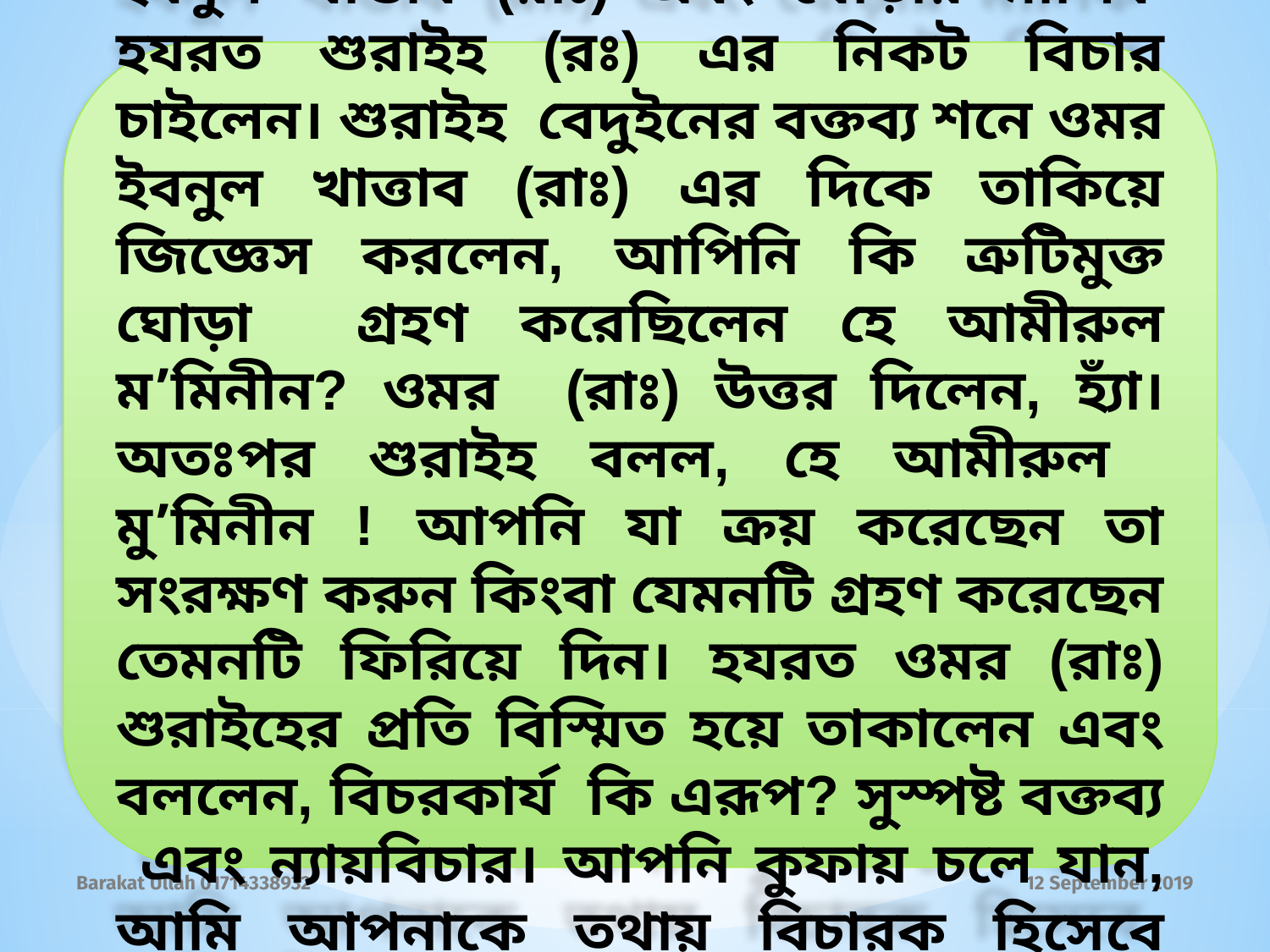

অনুবাদঃ আমীরুল মু’নিমীন হযরত ওমর ইবনুল খাত্তাব (রাঃ) এবং ঘোড়ার মালিক হযরত শুরাইহ (রঃ) এর নিকট বিচার চাইলেন। শুরাইহ  বেদুইনের বক্তব্য শনে ওমর ইবনুল খাত্তাব (রাঃ) এর দিকে তাকিয়ে জিজ্ঞেস করলেন, আপিনি কি ত্রুটিমুক্ত ঘোড়া  গ্রহণ করেছিলেন হে আমীরুল ম’মিনীন? ওমর  (রাঃ) উত্তর দিলেন, হ্যাঁ। অতঃপর শুরাইহ বলল, হে আমীরুল ‍মু’মিনীন ! আপনি যা ক্রয় করেছেন তা সংরক্ষণ করুন কিংবা যেমনটি গ্রহণ করেছেন তেমনটি ফিরিয়ে দিন। হযরত ওমর (রাঃ) শুরাইহের প্রতি বিস্মিত হয়ে তাকালেন এবং বললেন, বিচরকার্য  কি এরূপ? সুস্পষ্ট বক্তব্য  এবং ন্যায়বিচার। আপনি কুফায় চলে যান, আমি আপনাকে তথায় বিচারক হিসেবে দায়িত্ব দিলাম।
Barakat Ullah 01714338932
12 September 2019